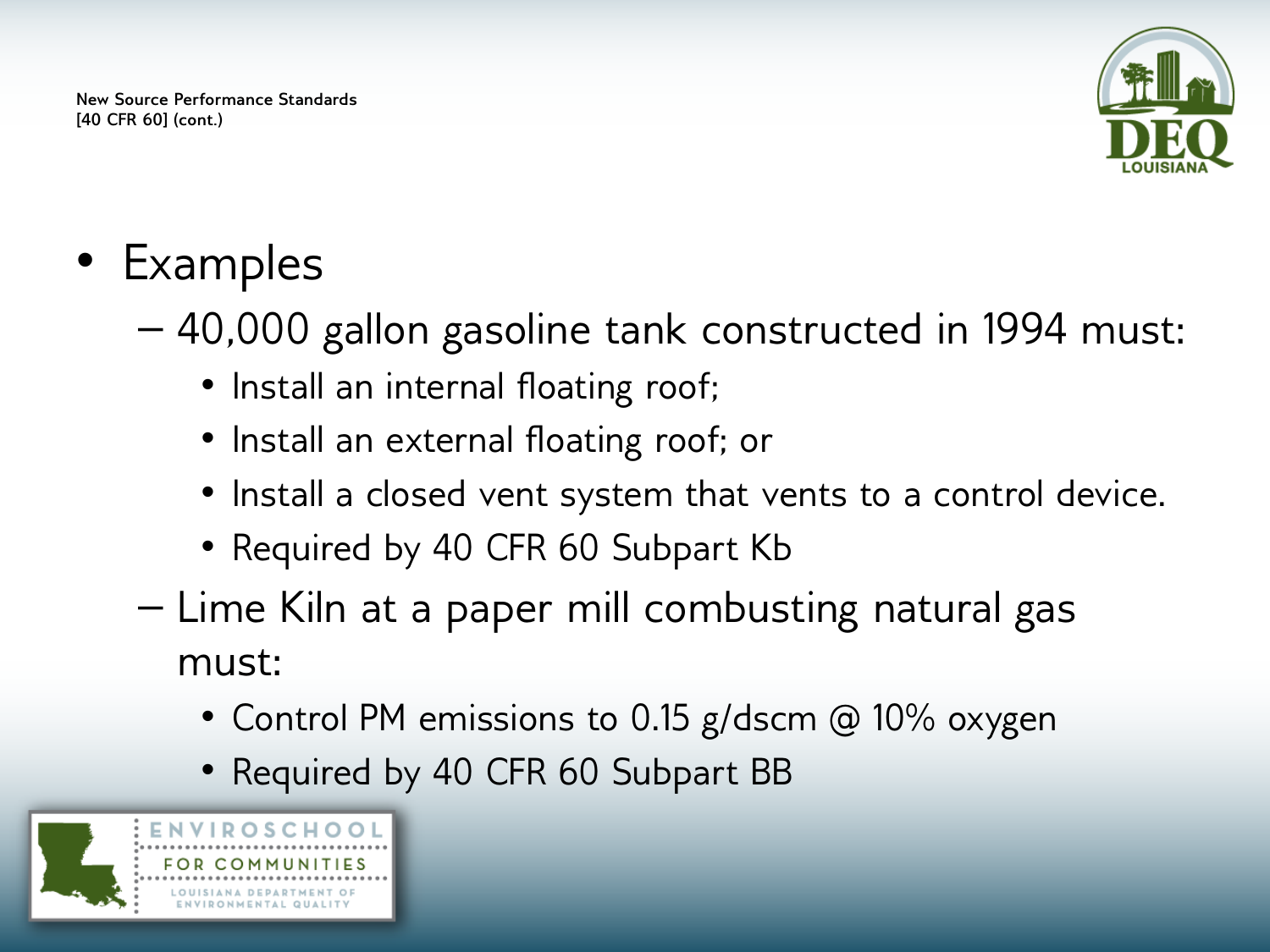

# New Source Performance Standards [40 CFR 60] (cont.)
Examples
40,000 gallon gasoline tank constructed in 1994 must:
Install an internal floating roof;
Install an external floating roof; or
Install a closed vent system that vents to a control device.
Required by 40 CFR 60 Subpart Kb
Lime Kiln at a paper mill combusting natural gas must:
Control PM emissions to 0.15 g/dscm @ 10% oxygen
Required by 40 CFR 60 Subpart BB